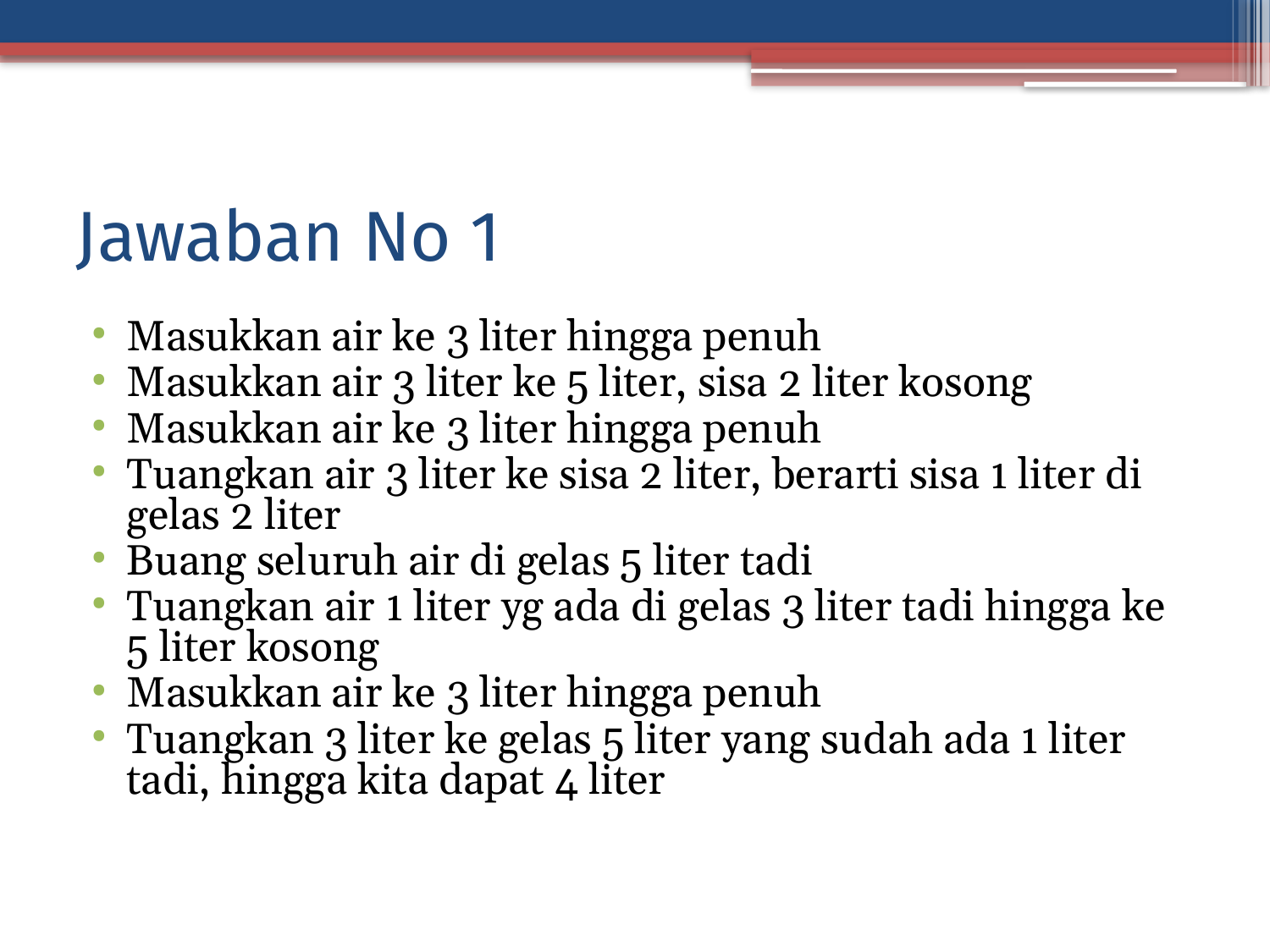

# Jawaban No 1
Masukkan air ke 3 liter hingga penuh
Masukkan air 3 liter ke 5 liter, sisa 2 liter kosong
Masukkan air ke 3 liter hingga penuh
Tuangkan air 3 liter ke sisa 2 liter, berarti sisa 1 liter di gelas 2 liter
Buang seluruh air di gelas 5 liter tadi
Tuangkan air 1 liter yg ada di gelas 3 liter tadi hingga ke 5 liter kosong
Masukkan air ke 3 liter hingga penuh
Tuangkan 3 liter ke gelas 5 liter yang sudah ada 1 liter tadi, hingga kita dapat 4 liter